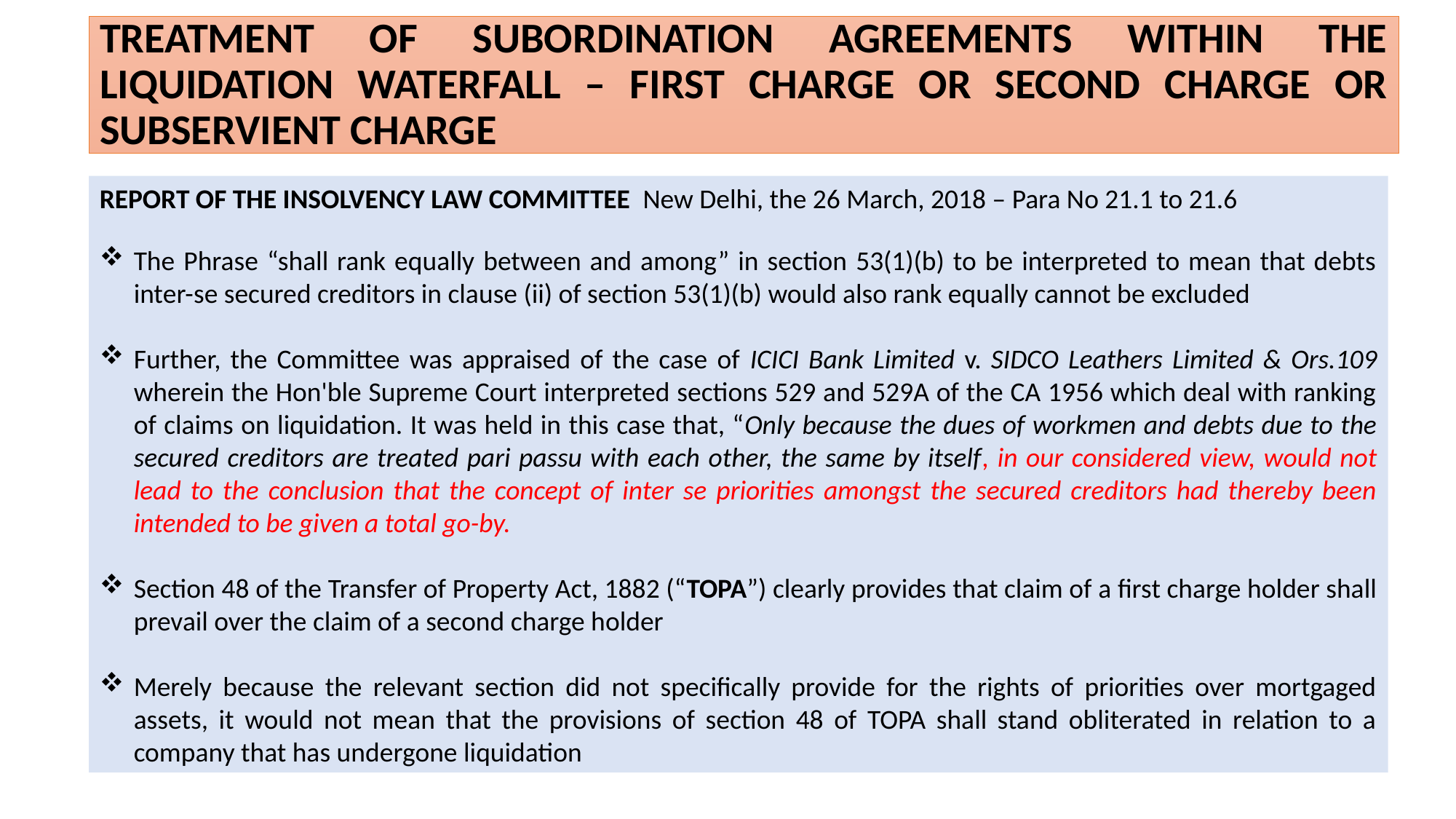

# TREATMENT OF SUBORDINATION AGREEMENTS WITHIN THE LIQUIDATION WATERFALL – FIRST CHARGE OR SECOND CHARGE OR SUBSERVIENT CHARGE

REPORT OF THE INSOLVENCY LAW COMMITTEE  New Delhi, the 26 March, 2018 – Para No 21.1 to 21.6

The Phrase “shall rank equally between and among” in section 53(1)(b) to be interpreted to mean that debts inter-se secured creditors in clause (ii) of section 53(1)(b) would also rank equally cannot be excluded

Further, the Committee was appraised of the case of ICICI Bank Limited v. SIDCO Leathers Limited & Ors.109 wherein the Hon'ble Supreme Court interpreted sections 529 and 529A of the CA 1956 which deal with ranking of claims on liquidation. It was held in this case that, “Only because the dues of workmen and debts due to the secured creditors are treated pari passu with each other, the same by itself, in our considered view, would not lead to the conclusion that the concept of inter se priorities amongst the secured creditors had thereby been intended to be given a total go-by.

Section 48 of the Transfer of Property Act, 1882 (“TOPA”) clearly provides that claim of a first charge holder shall prevail over the claim of a second charge holder

Merely because the relevant section did not specifically provide for the rights of priorities over mortgaged assets, it would not mean that the provisions of section 48 of TOPA shall stand obliterated in relation to a company that has undergone liquidation